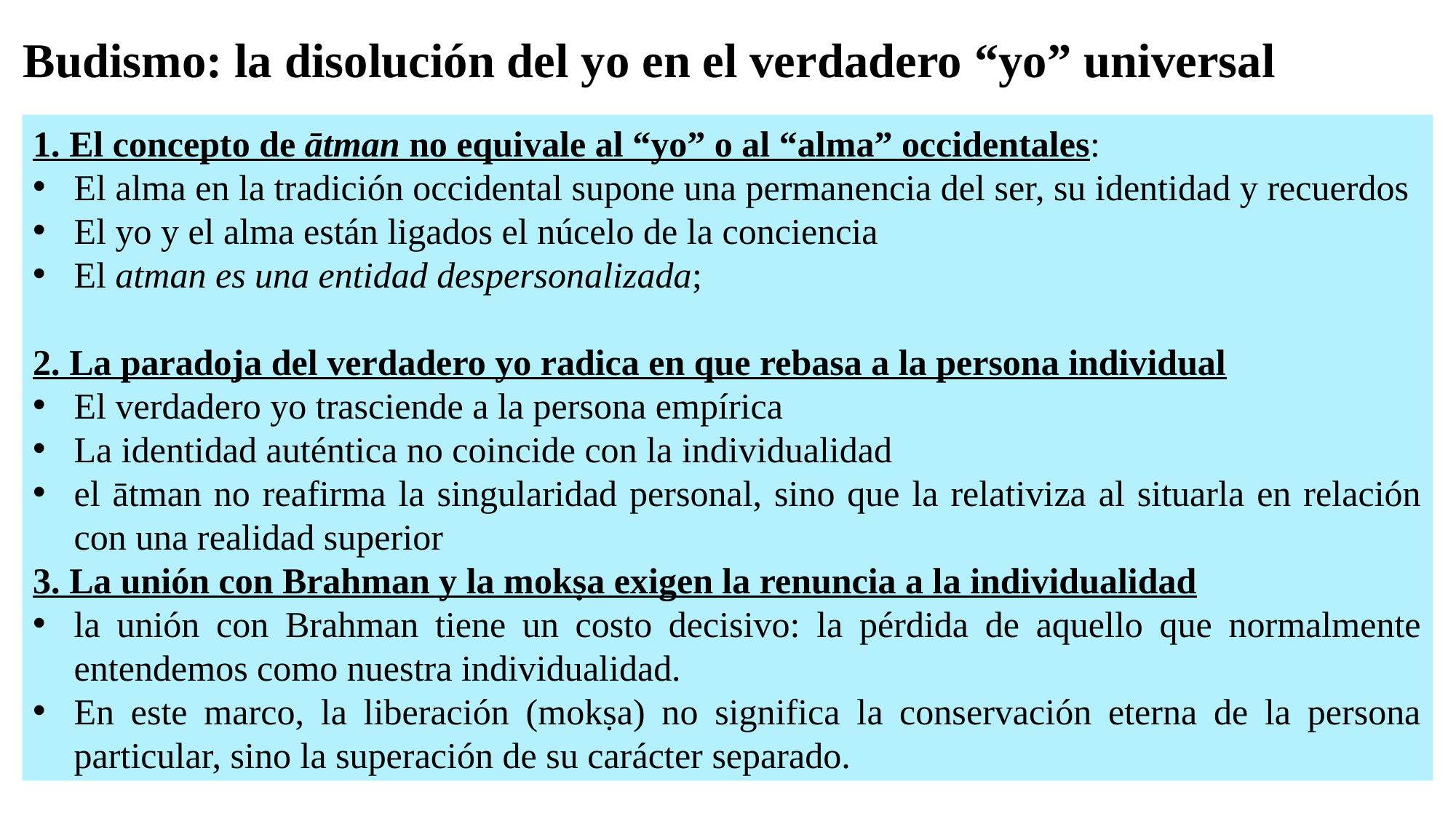

# Budismo: la disolución del yo en el verdadero “yo” universal
1. El concepto de ātman no equivale al “yo” o al “alma” occidentales:
El alma en la tradición occidental supone una permanencia del ser, su identidad y recuerdos
El yo y el alma están ligados el núcelo de la conciencia
El atman es una entidad despersonalizada;

2. La paradoja del verdadero yo radica en que rebasa a la persona individual
El verdadero yo trasciende a la persona empírica
La identidad auténtica no coincide con la individualidad
el ātman no reafirma la singularidad personal, sino que la relativiza al situarla en relación con una realidad superior
3. La unión con Brahman y la mokṣa exigen la renuncia a la individualidad
la unión con Brahman tiene un costo decisivo: la pérdida de aquello que normalmente entendemos como nuestra individualidad.
En este marco, la liberación (mokṣa) no significa la conservación eterna de la persona particular, sino la superación de su carácter separado.